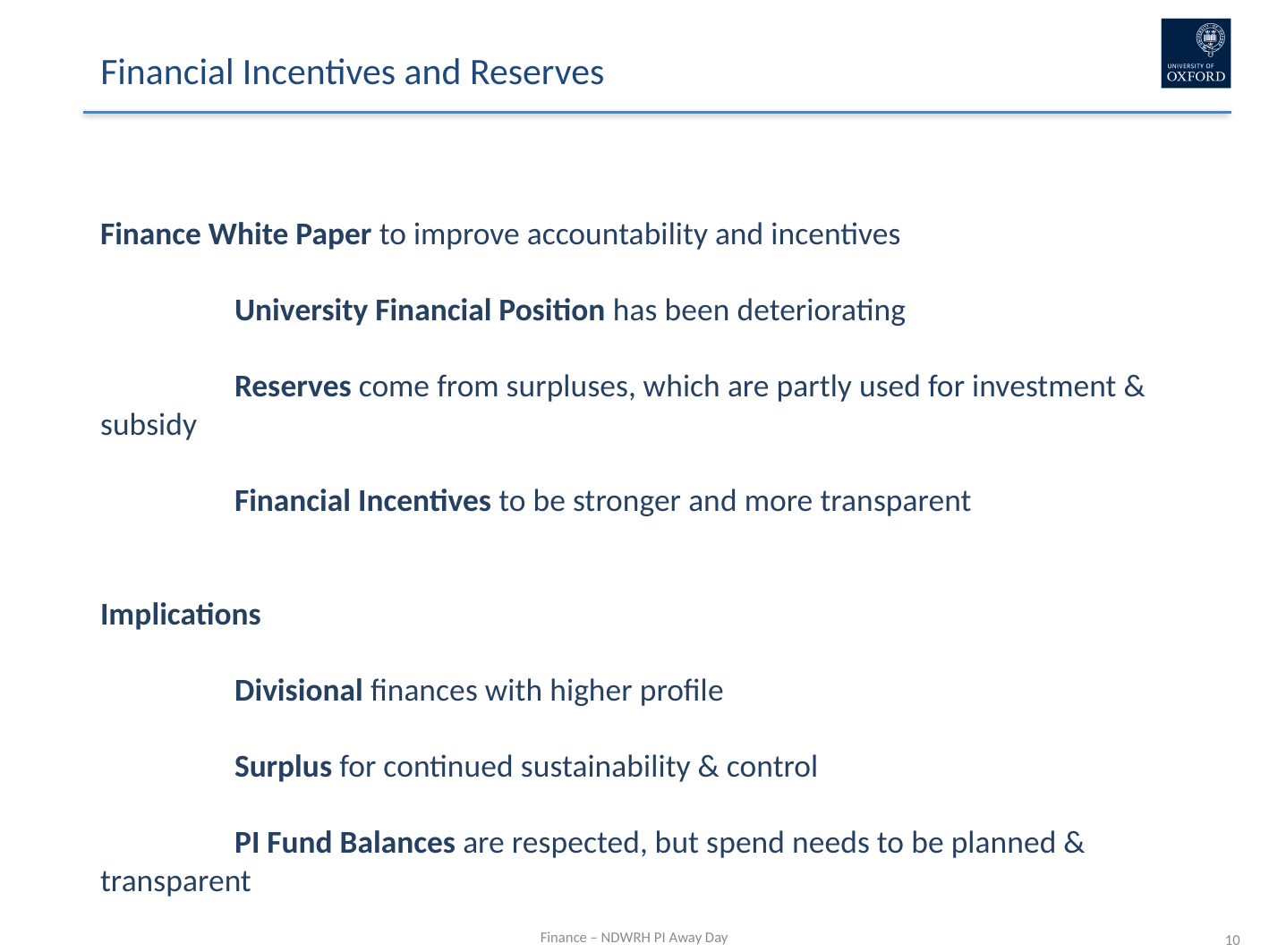

# Financial Incentives and Reserves

Finance White Paper to improve accountability and incentives

	University Financial Position has been deteriorating

	Reserves come from surpluses, which are partly used for investment & subsidy

	Financial Incentives to be stronger and more transparent

Implications

	Divisional finances with higher profile

	Surplus for continued sustainability & control

	PI Fund Balances are respected, but spend needs to be planned & transparent